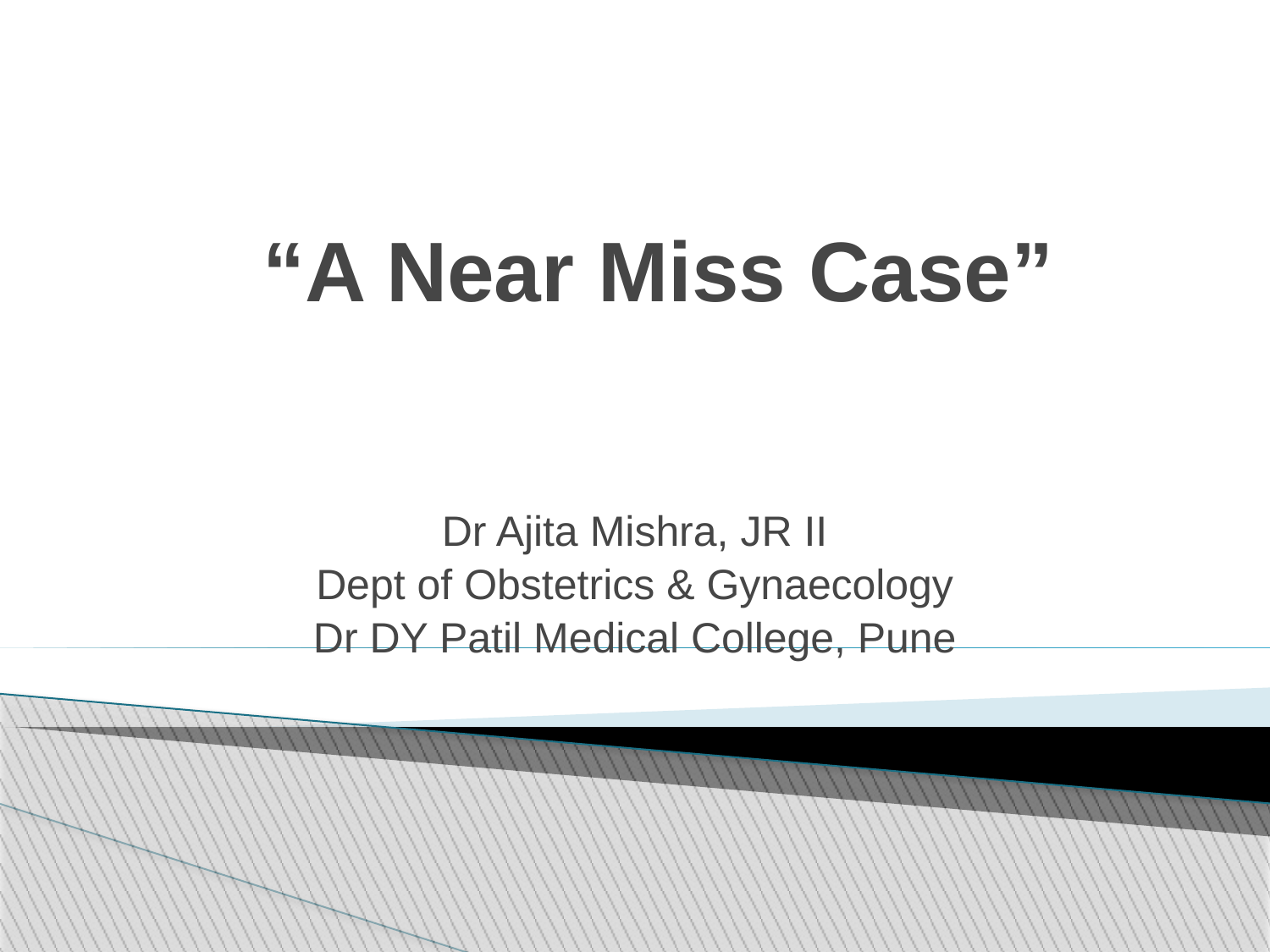

“A Near Miss Case”
Dr Ajita Mishra, JR II
Dept of Obstetrics & Gynaecology
Dr DY Patil Medical College, Pune